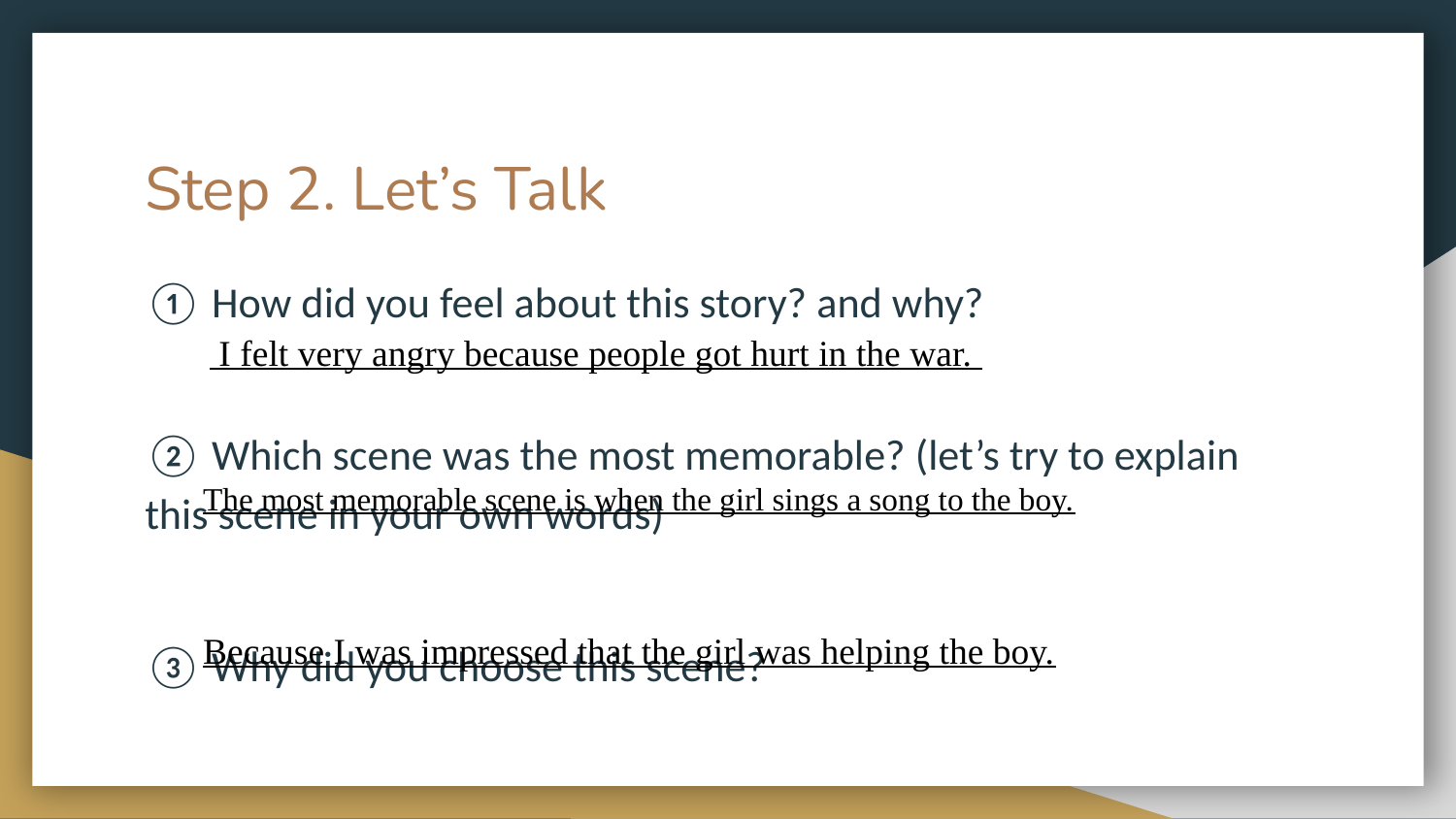

# Step 2. Let’s Talk
① How did you feel about this story? and why?

② Which scene was the most memorable? (let’s try to explain this scene in your own words)

③ Why did you choose this scene?

 I felt very angry because people got hurt in the war.

The most memorable scene is when the girl sings a song to the boy.
Because I was impressed that the girl was helping the boy.